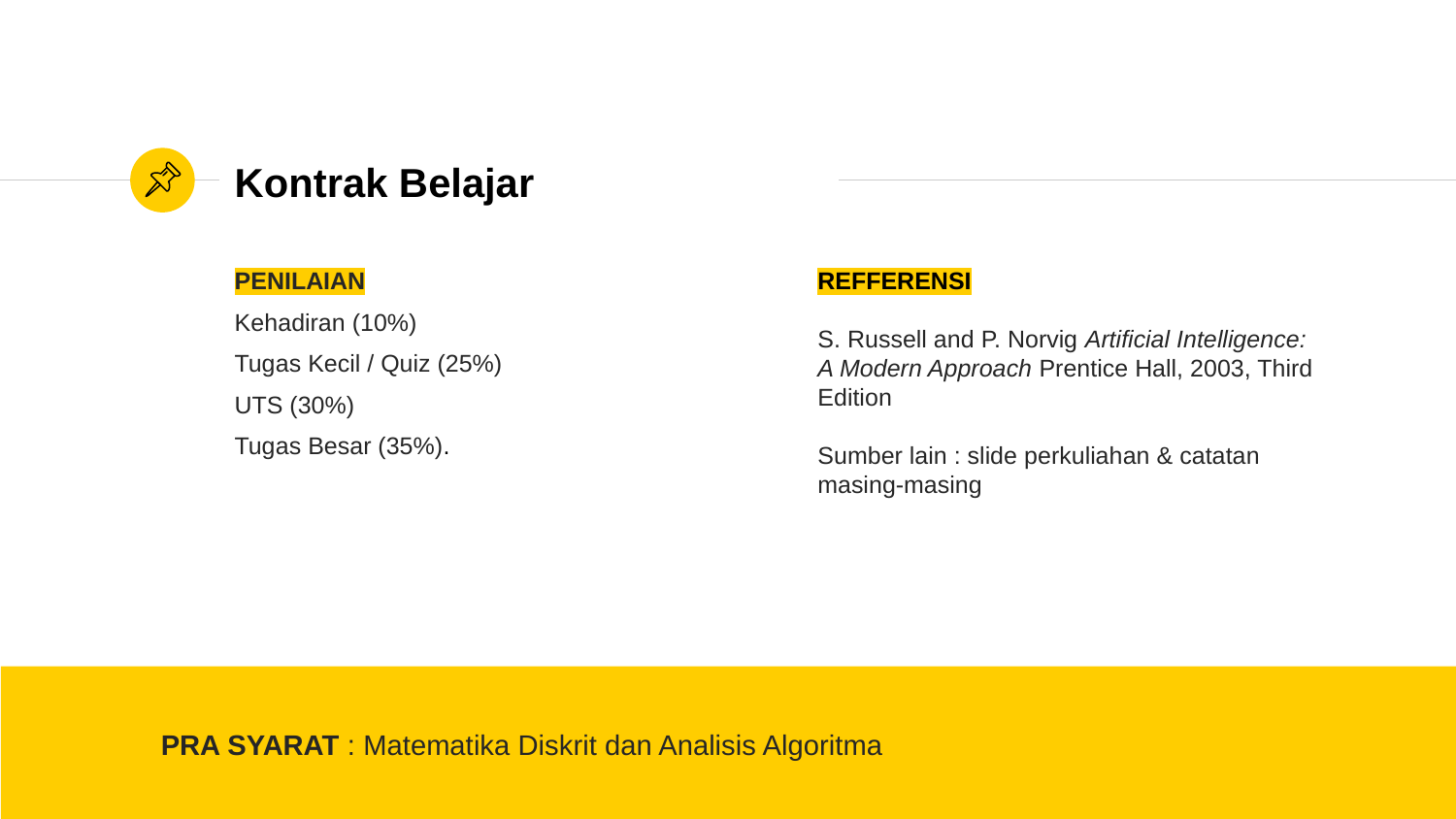

# Kontrak Belajar

PENILAIAN
Kehadiran (10%)
Tugas Kecil / Quiz (25%)
UTS (30%)
Tugas Besar (35%).

REFFERENSI

S. Russell and P. Norvig Artificial Intelligence: A Modern Approach Prentice Hall, 2003, Third Edition

Sumber lain : slide perkuliahan & catatan masing-masing
	PRA SYARAT : Matematika Diskrit dan Analisis Algoritma